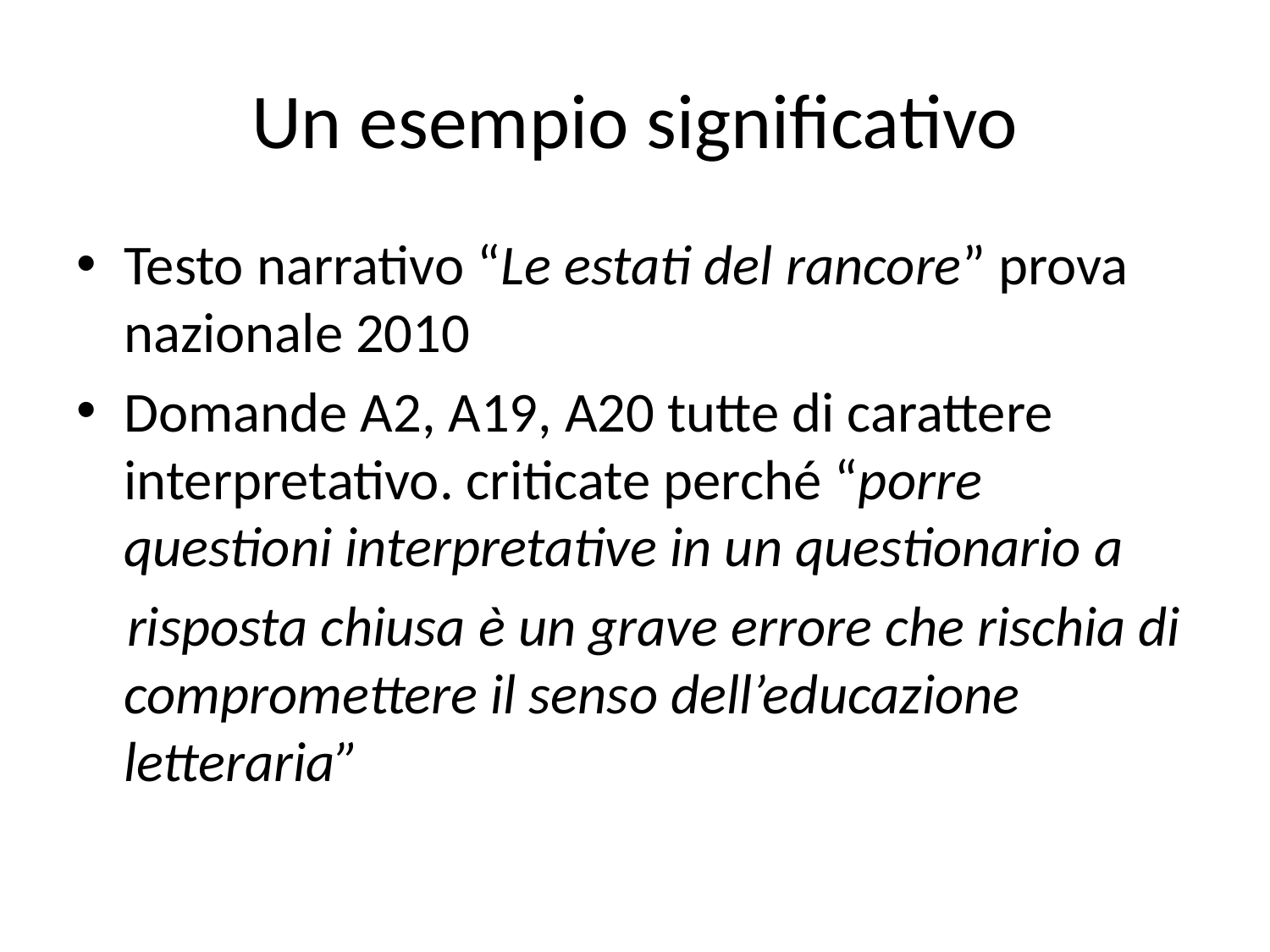

# Un esempio significativo
Testo narrativo “Le estati del rancore” prova nazionale 2010
Domande A2, A19, A20 tutte di carattere interpretativo. criticate perché “porre questioni interpretative in un questionario a
    risposta chiusa è un grave errore che rischia di compromettere il senso dell’educazione letteraria”